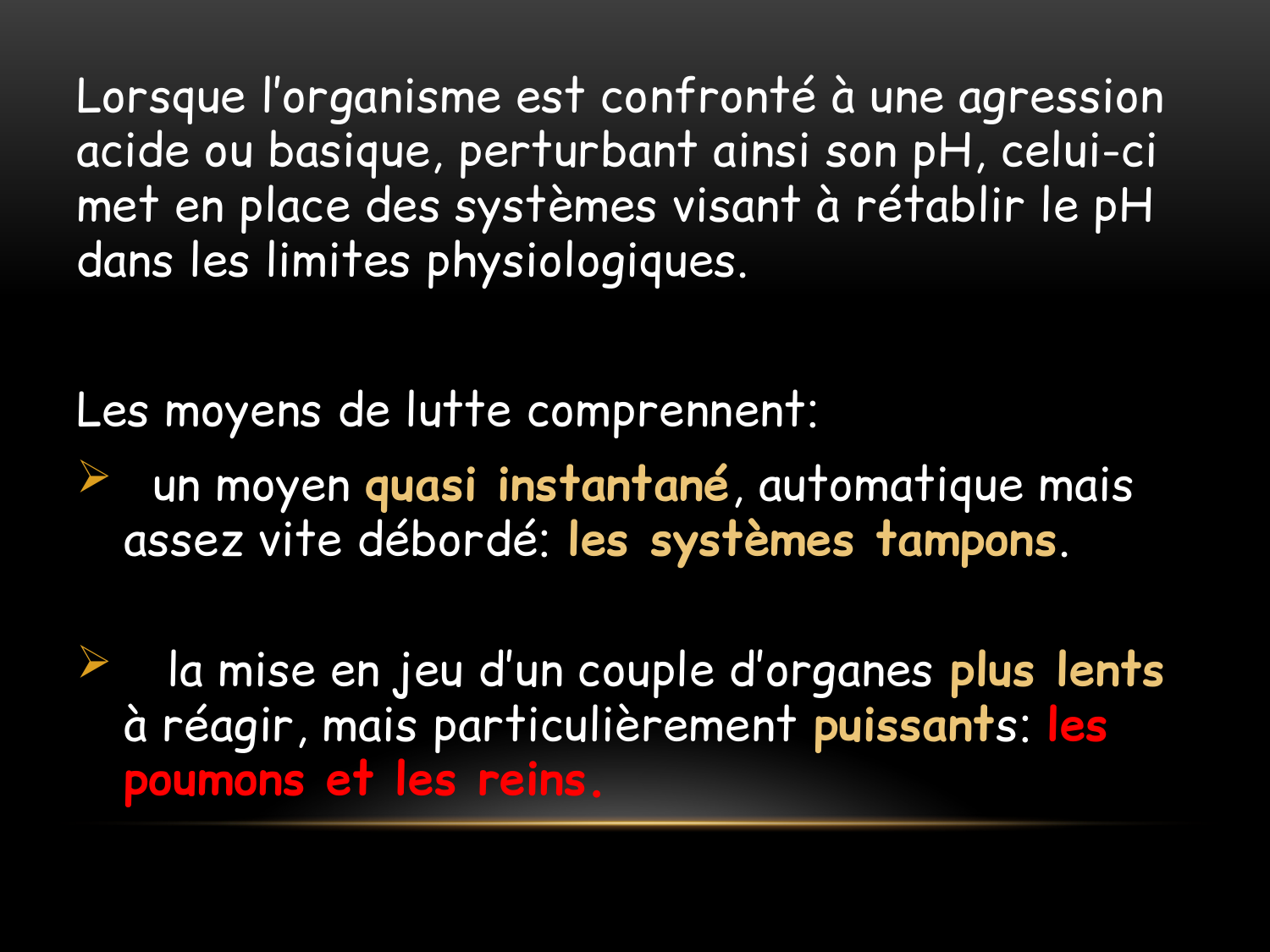

Lorsque l’organisme est confronté à une agression acide ou basique, perturbant ainsi son pH, celui-ci met en place des systèmes visant à rétablir le pH dans les limites physiologiques.

Les moyens de lutte comprennent:
  un moyen quasi instantané, automatique mais assez vite débordé: les systèmes tampons.

   la mise en jeu d’un couple d’organes plus lents à réagir, mais particulièrement puissants: les poumons et les reins.